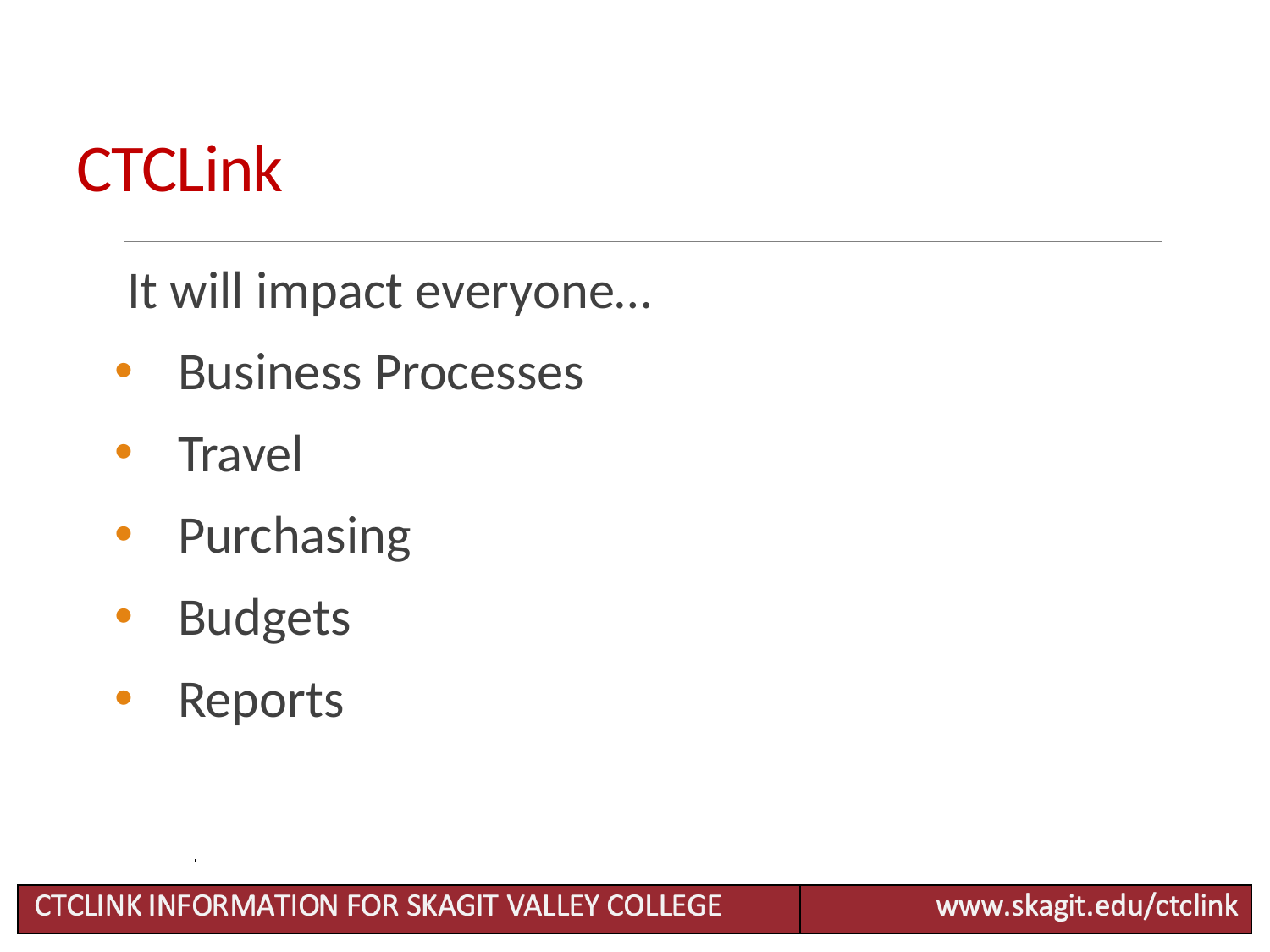

# CTCLink
It will impact everyone…
Business Processes
Travel
Purchasing
Budgets
Reports